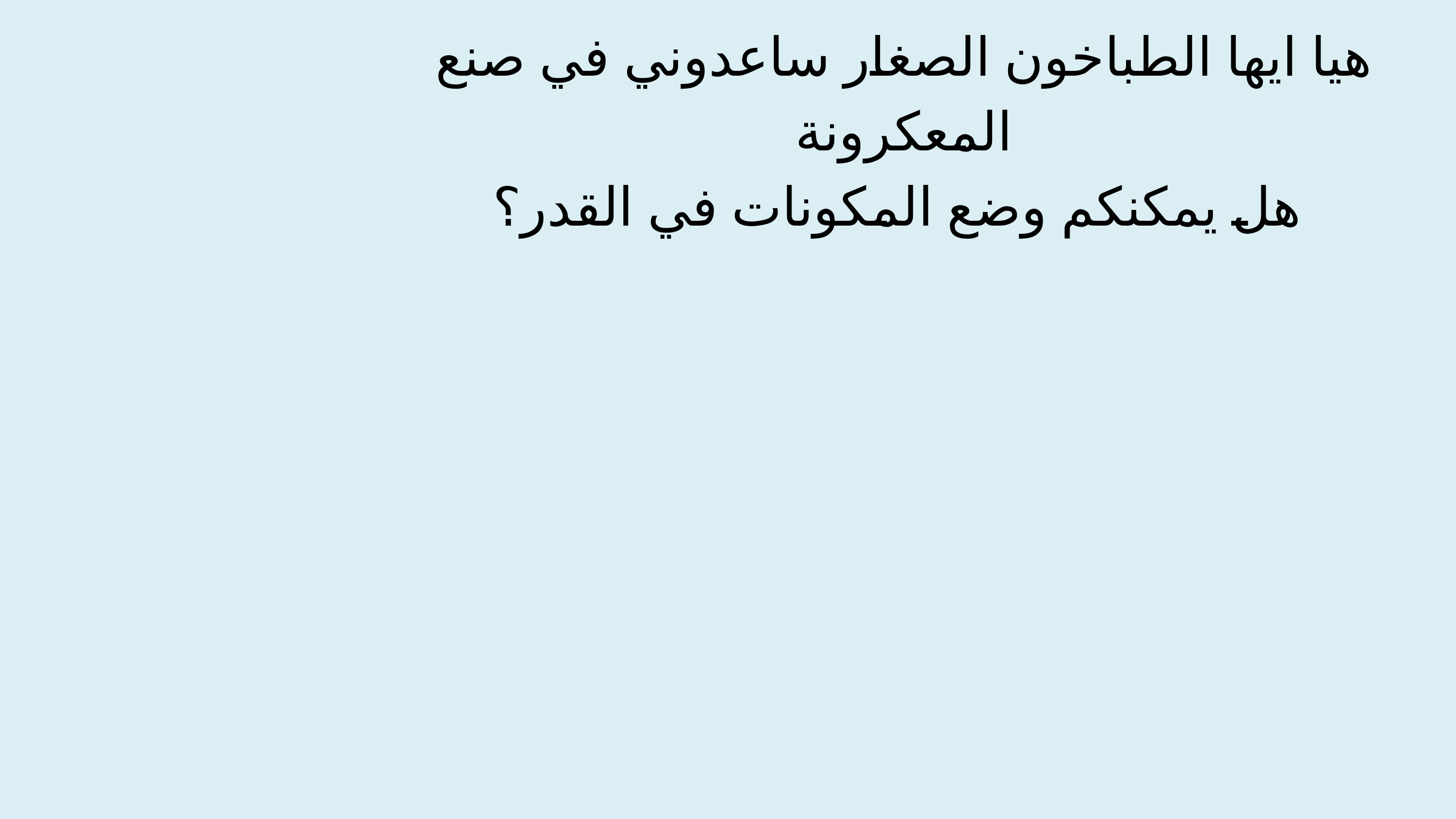

هيا ايها الطباخون الصغار ساعدوني في صنع المعكرونة
هل يمكنكم وضع المكونات في القدر؟